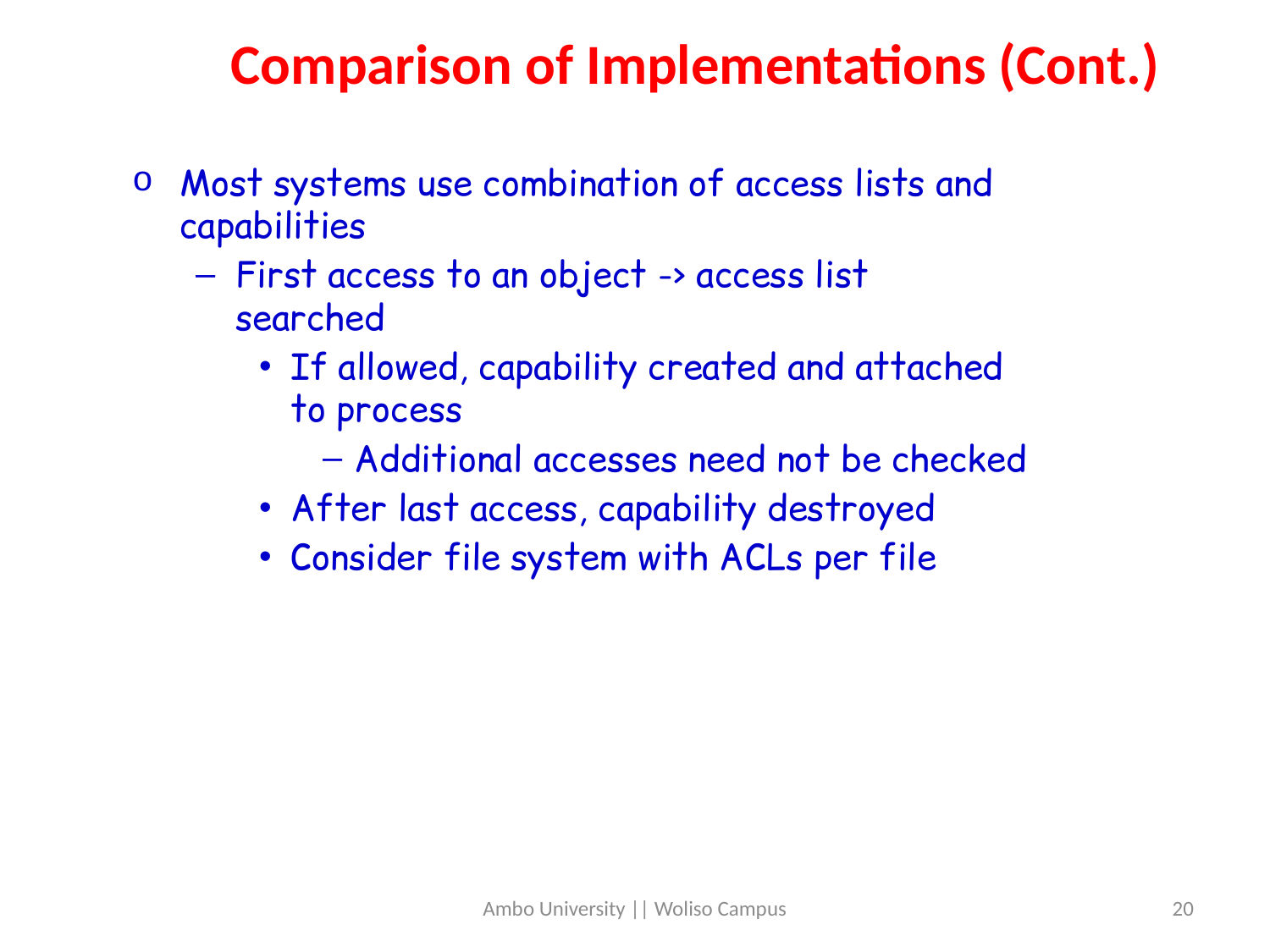

# Comparison of Implementations (Cont.)
Most systems use combination of access lists and capabilities
First access to an object -> access list searched
If allowed, capability created and attached to process
Additional accesses need not be checked
After last access, capability destroyed
Consider file system with ACLs per file
Ambo University || Woliso Campus
20